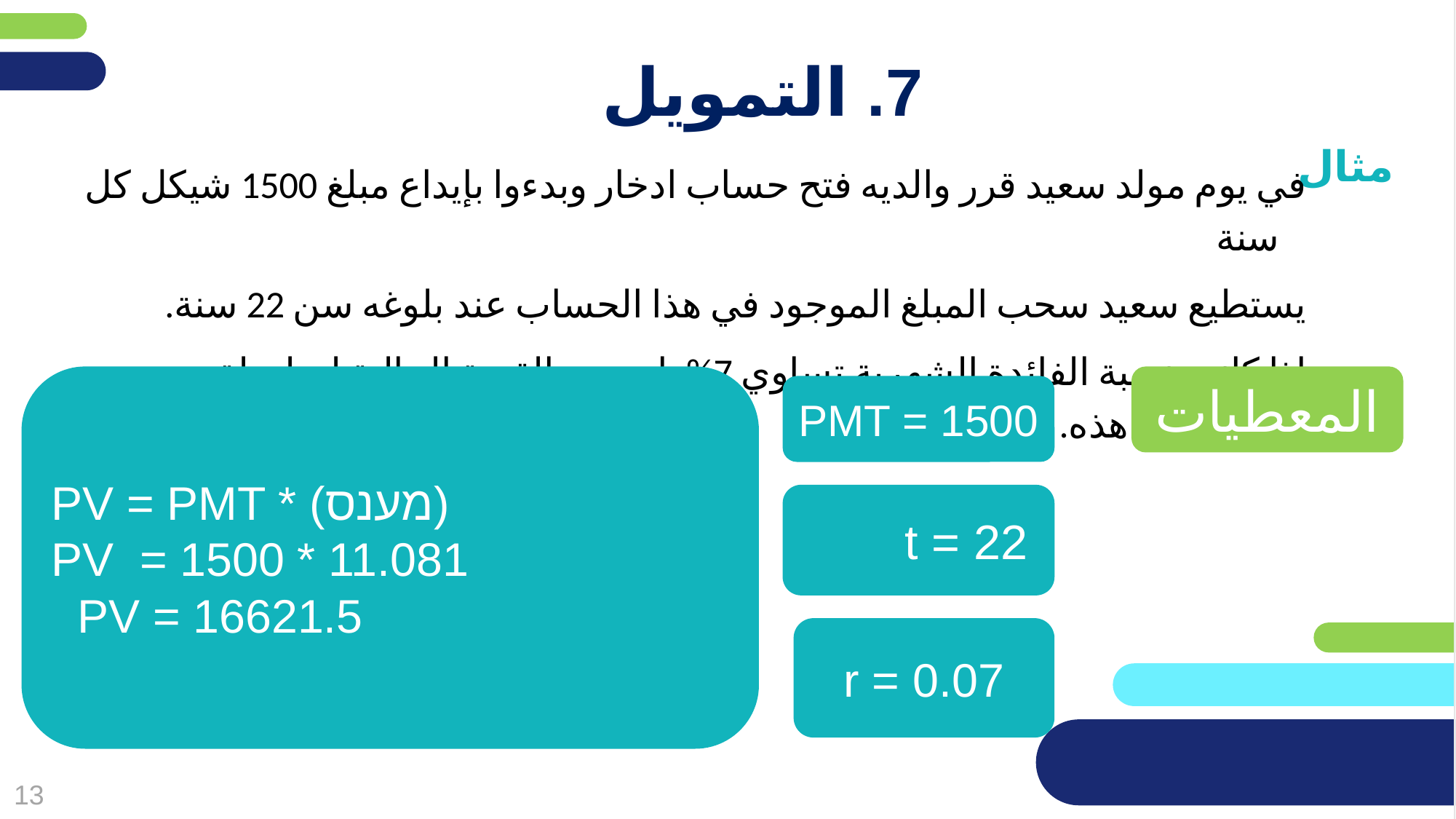

מחקו שקופית זו בסיום הכנת המצגת
# 7. التمويل
مثال
في يوم مولد سعيد قرر والديه فتح حساب ادخار وبدءوا بإيداع مبلغ 1500 شيكل كل سنة
يستطيع سعيد سحب المبلغ الموجود في هذا الحساب عند بلوغه سن 22 سنة.
اذا كانت نسبة الفائدة الشهرية تساوي 7%. احسب القيمة الحالية لسلسلة الايداعات هذه.

PV = PMT * (מענס)
PV  = 1500 * 11.081
PV = 16621.5
المعطيات
PMT = 1500
t = 22
r = 0.07